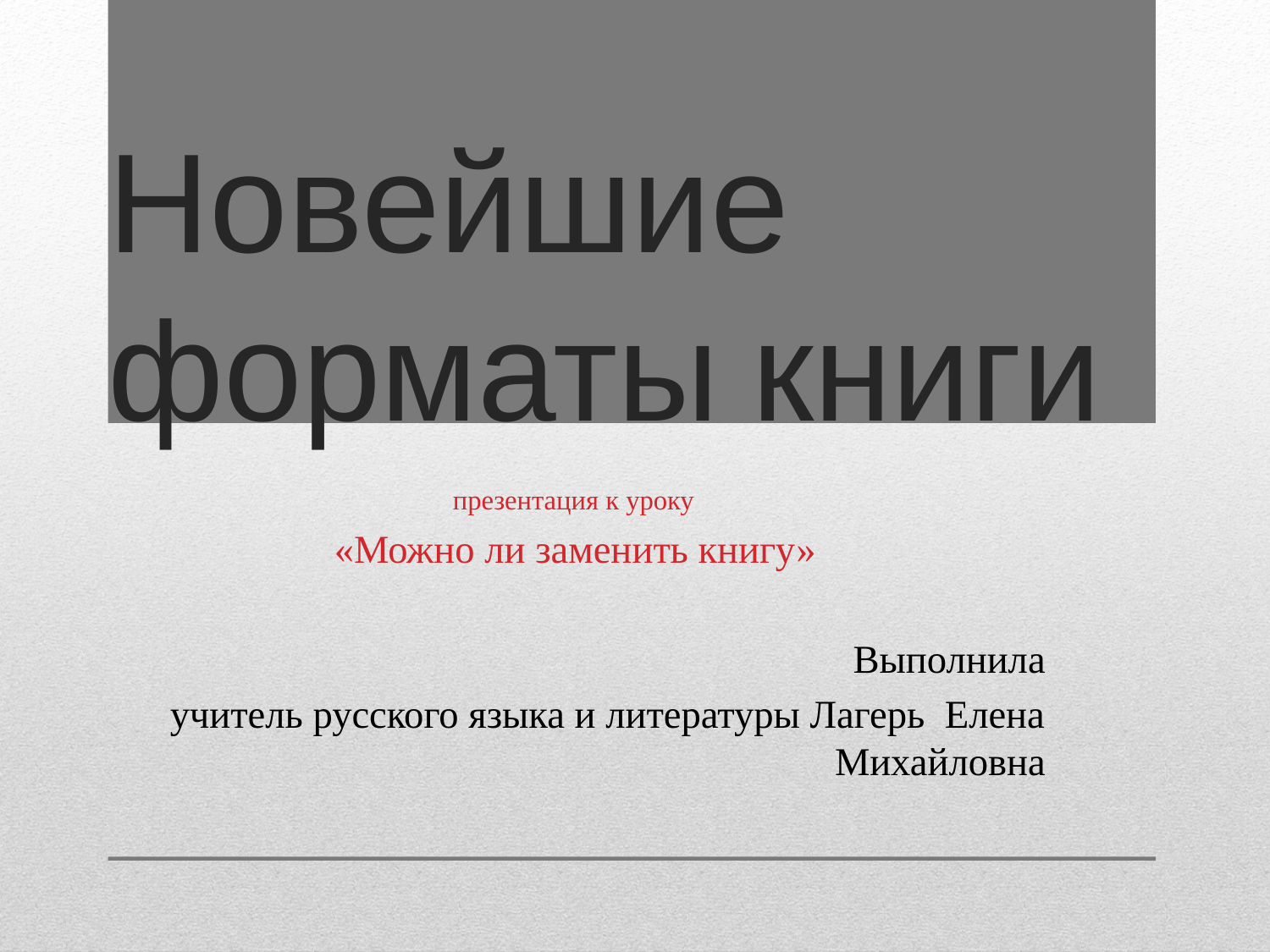

# Новейшие форматы книги
                                                презентация к уроку
                               «Можно ли заменить книгу»

Выполнила
 учитель русского языка и литературы Лагерь  Елена Михайловна